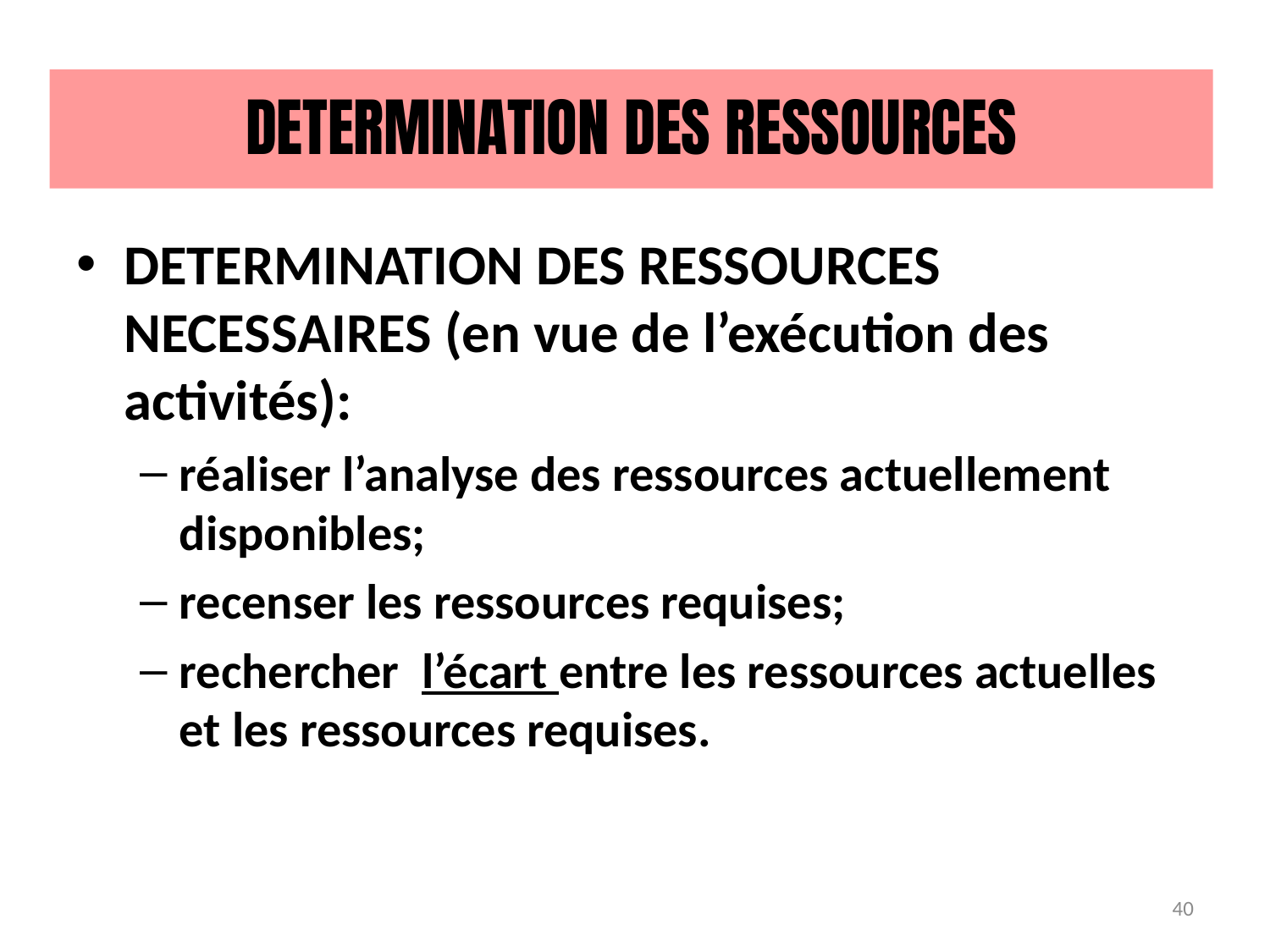

DETERMINATION DES RESSOURCES
DETERMINATION DES RESSOURCES NECESSAIRES (en vue de l’exécution des activités):
réaliser l’analyse des ressources actuellement disponibles;
recenser les ressources requises;
rechercher  l’écart entre les ressources actuelles et les ressources requises.

40